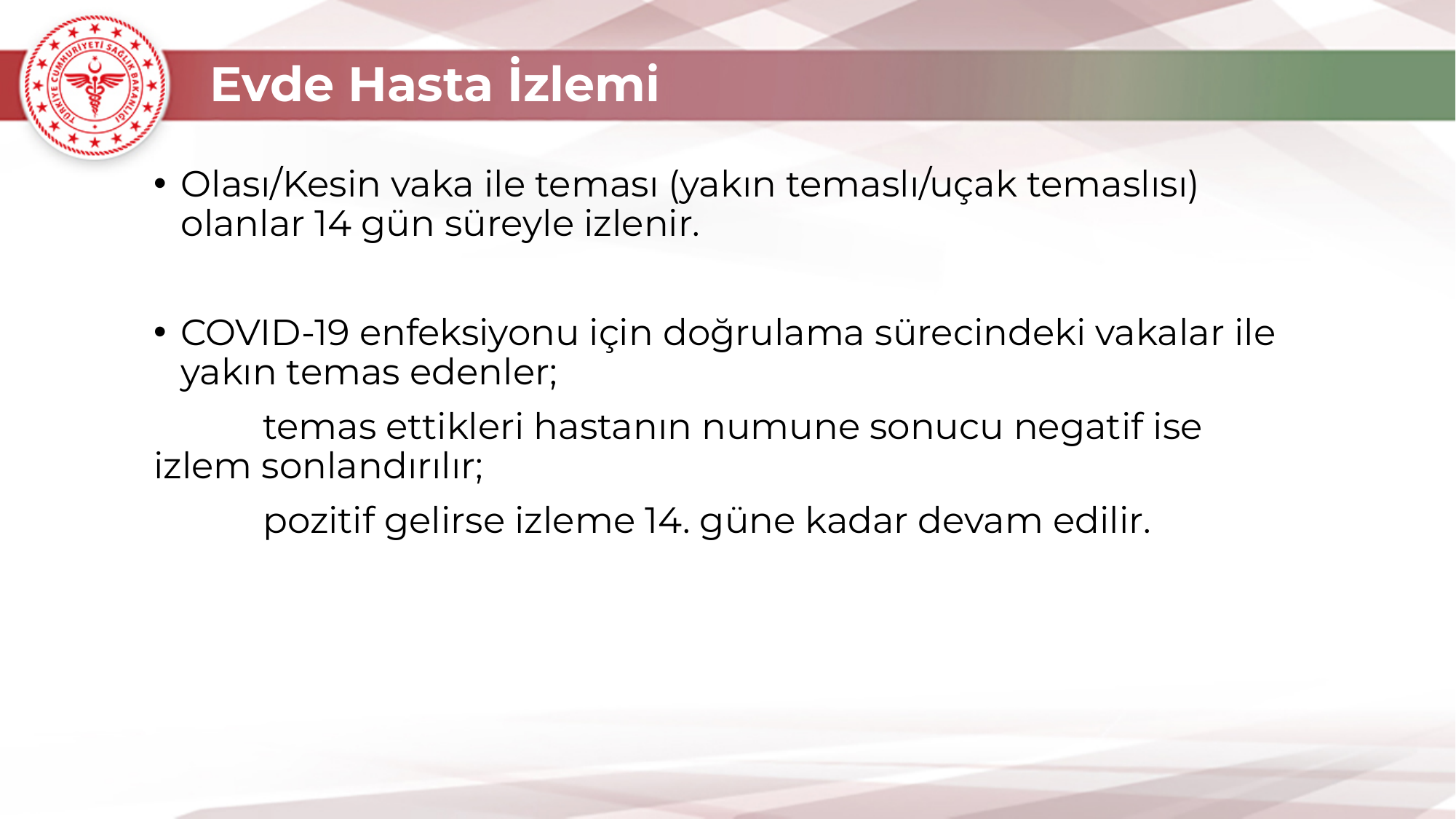

Evde Hasta İzlemi
Olası/Kesin vaka ile teması (yakın temaslı/uçak temaslısı) olanlar 14 gün süreyle izlenir.

COVID-19 enfeksiyonu için doğrulama sürecindeki vakalar ile yakın temas edenler;
	temas ettikleri hastanın numune sonucu negatif ise izlem sonlandırılır;
	pozitif gelirse izleme 14. güne kadar devam edilir.